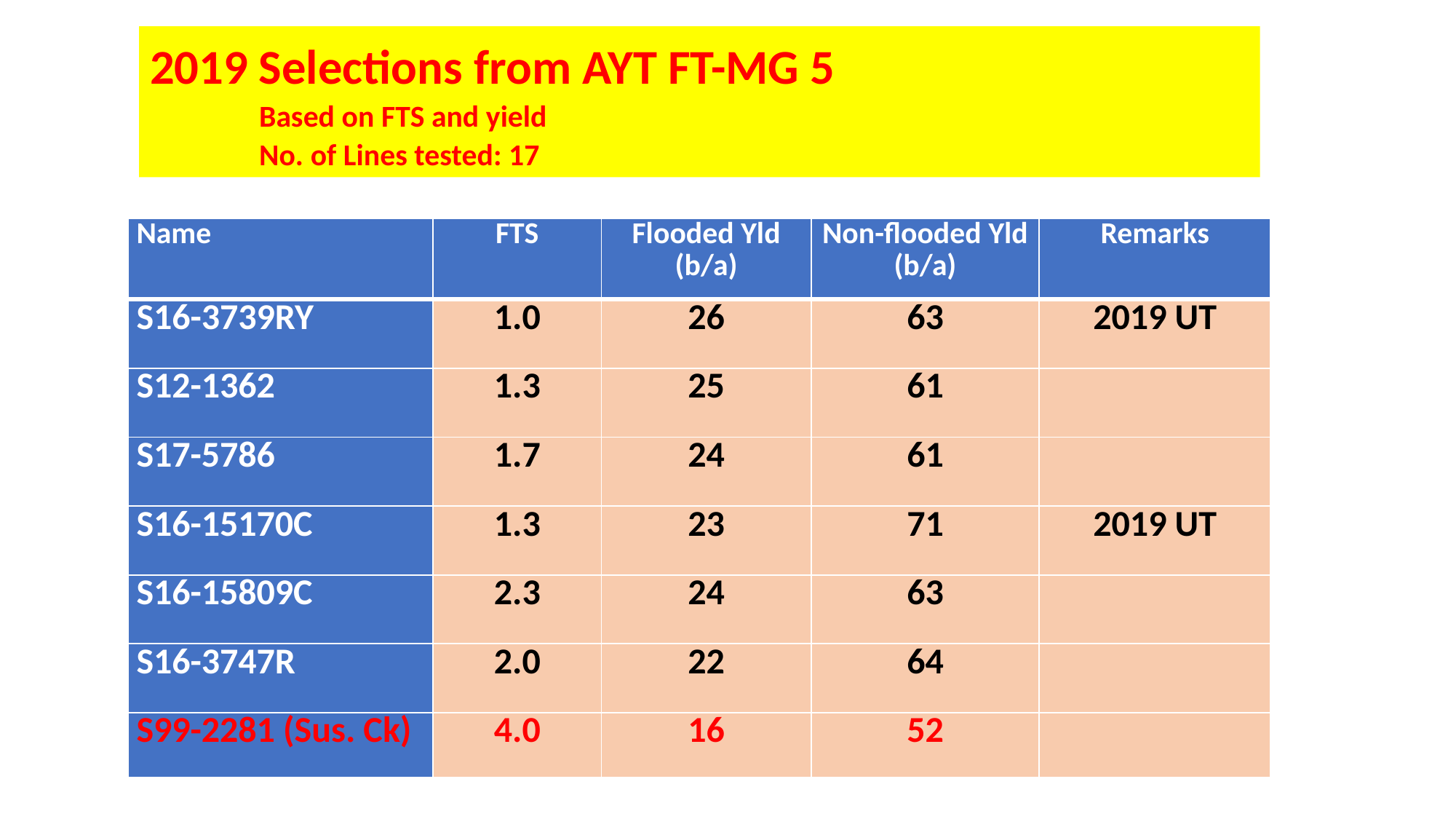

2019 Selections from AYT FT-MG 5
	Based on FTS and yield
	No. of Lines tested: 17
| Name | FTS | Flooded Yld (b/a) | Non-flooded Yld (b/a) | Remarks |
| --- | --- | --- | --- | --- |
| S16-3739RY | 1.0 | 26 | 63 | 2019 UT |
| S12-1362 | 1.3 | 25 | 61 |  |
| S17-5786 | 1.7 | 24 | 61 |  |
| S16-15170C | 1.3 | 23 | 71 | 2019 UT |
| S16-15809C | 2.3 | 24 | 63 |  |
| S16-3747R | 2.0 | 22 | 64 |  |
| S99-2281 (Sus. Ck) | 4.0 | 16 | 52 |  |